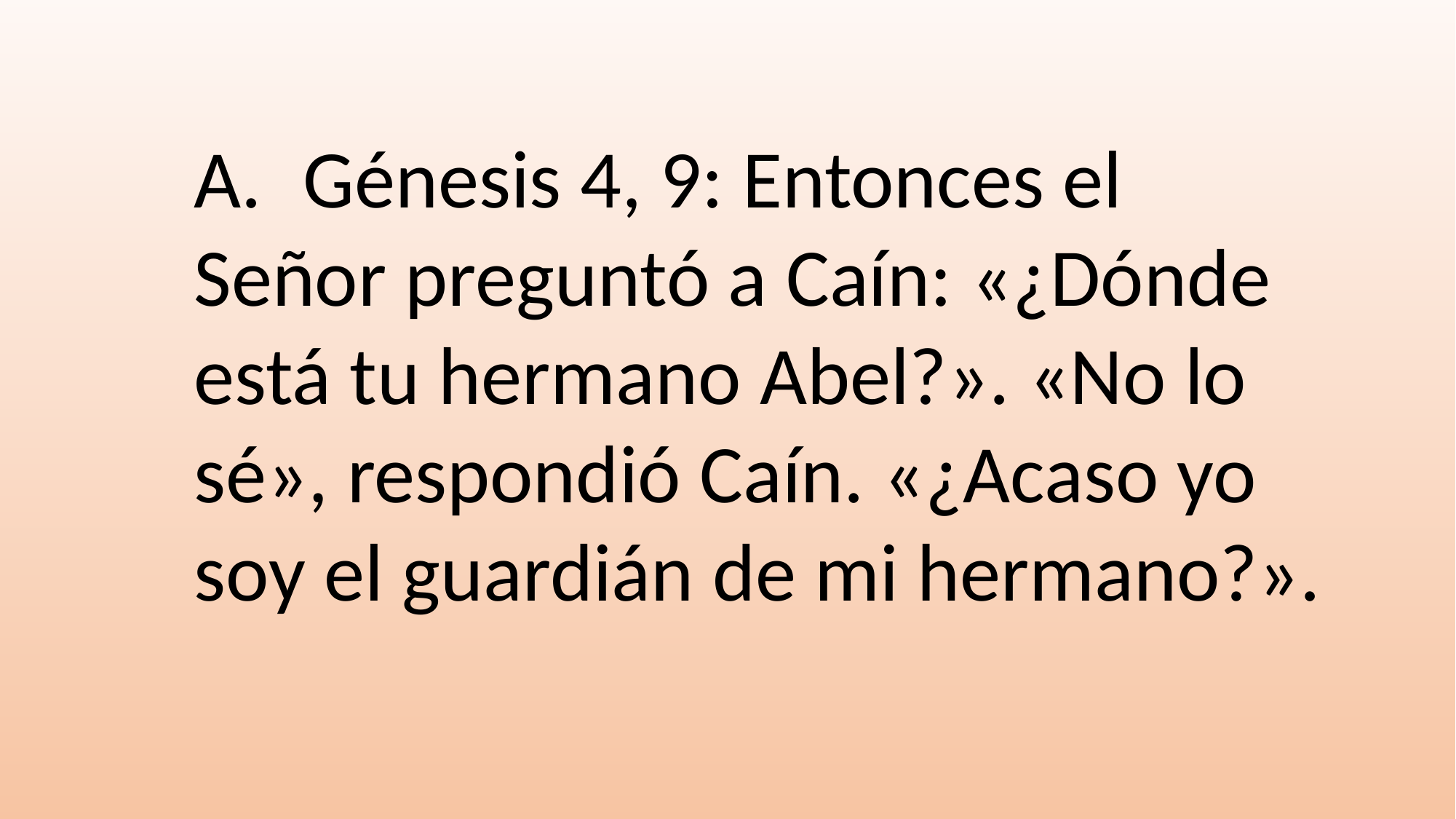

A.	Génesis 4, 9: Entonces el Señor preguntó a Caín: «¿Dónde está tu hermano Abel?». «No lo sé», respondió Caín. «¿Acaso yo soy el guardián de mi hermano?».